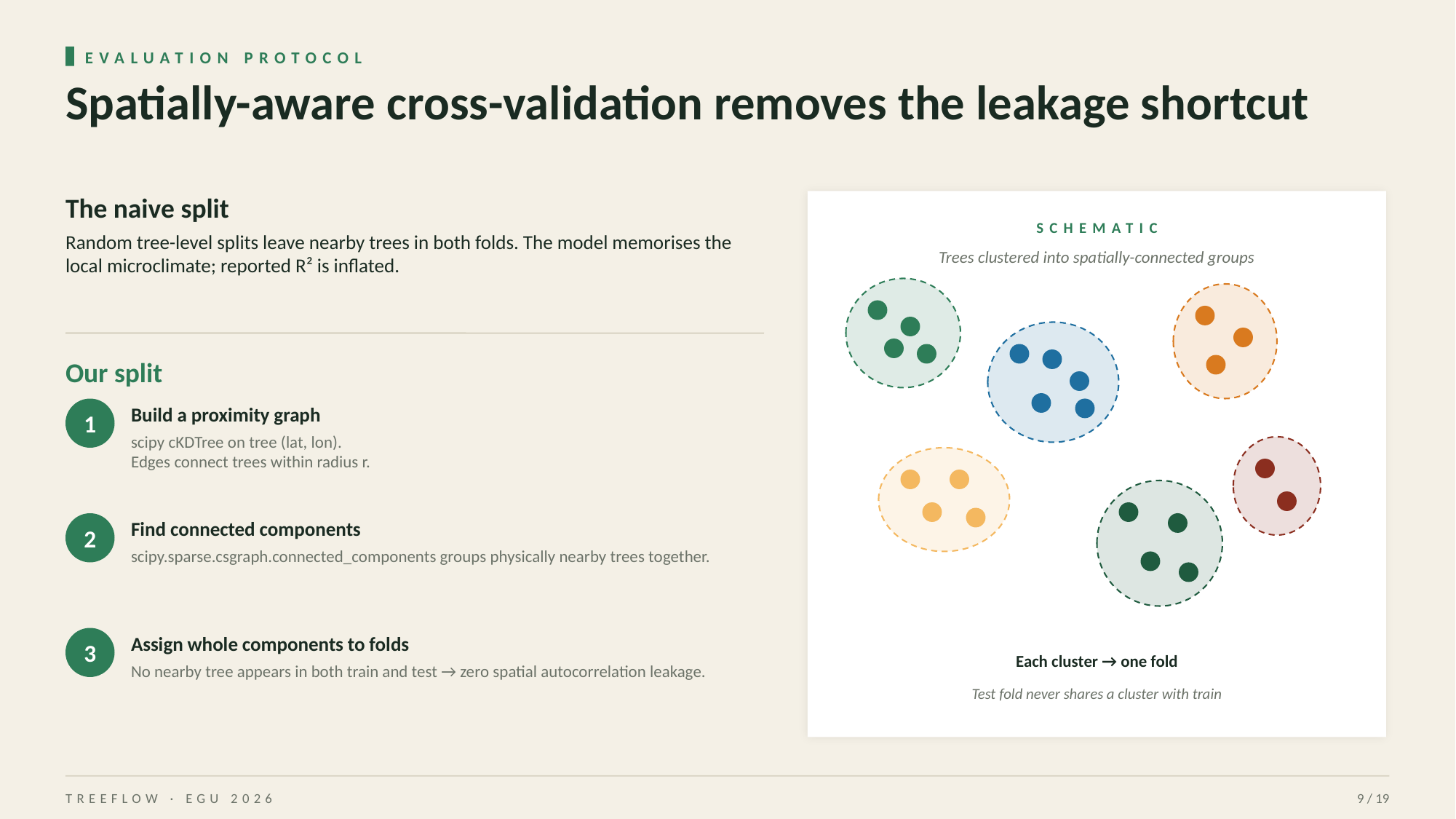

EVALUATION PROTOCOL

Spatially-aware cross-validation removes the leakage shortcut
The naive split

SCHEMATIC
Random tree-level splits leave nearby trees in both folds. The model memorises the local microclimate; reported R² is inflated.
Trees clustered into spatially-connected groups

Our split

Build a proximity graph

1

scipy cKDTree on tree (lat, lon).
Edges connect trees within radius r.

Find connected components

2

scipy.sparse.csgraph.connected_components groups physically nearby trees together.

Assign whole components to folds

3
Each cluster → one fold
No nearby tree appears in both train and test → zero spatial autocorrelation leakage.
Test fold never shares a cluster with train

TREEFLOW · EGU 2026
9 / 19